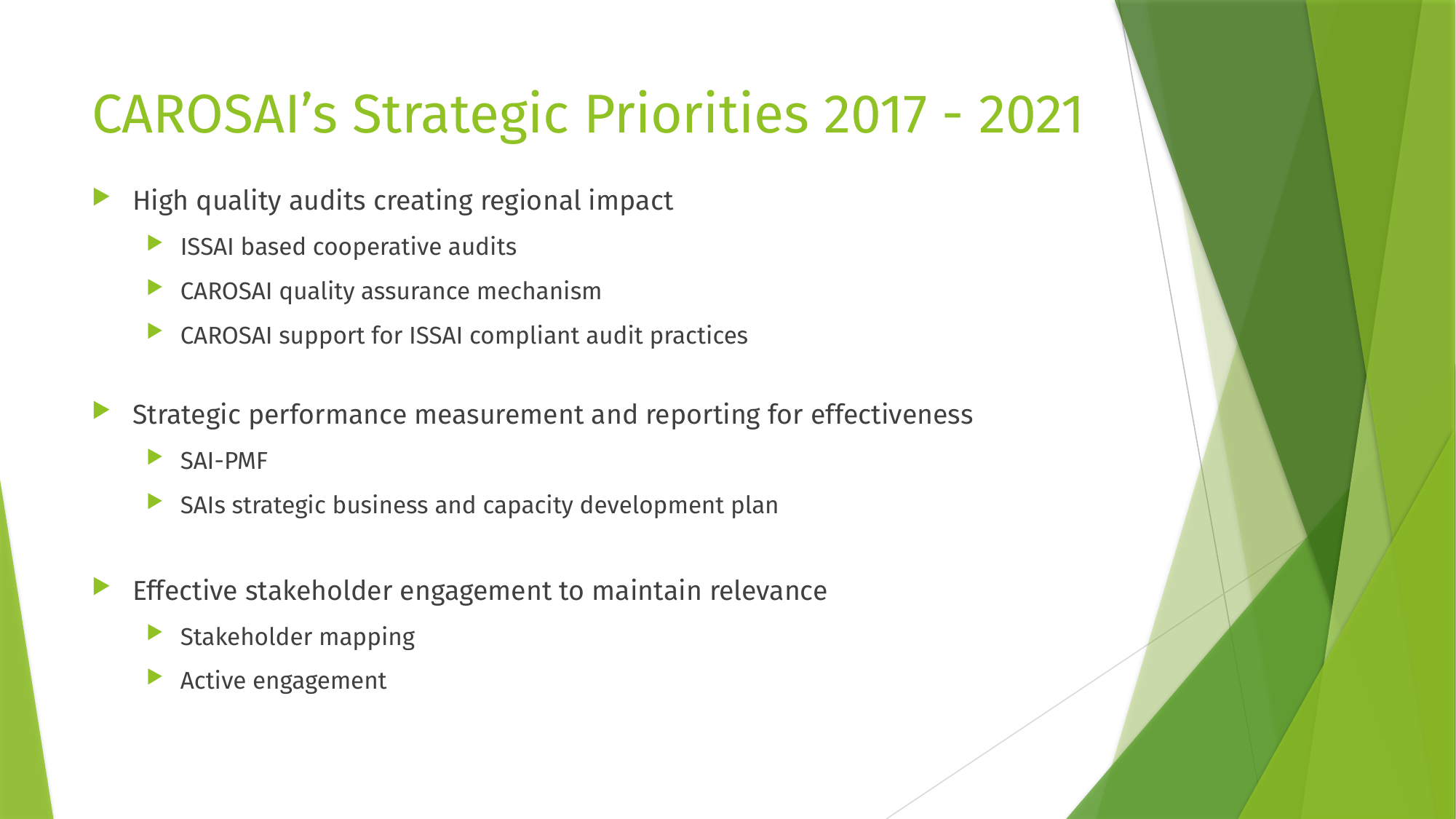

# CAROSAI’s Strategic Priorities 2017 - 2021
High quality audits creating regional impact
ISSAI based cooperative audits
CAROSAI quality assurance mechanism
CAROSAI support for ISSAI compliant audit practices

Strategic performance measurement and reporting for effectiveness
SAI-PMF
SAIs strategic business and capacity development plan

Effective stakeholder engagement to maintain relevance
Stakeholder mapping
Active engagement